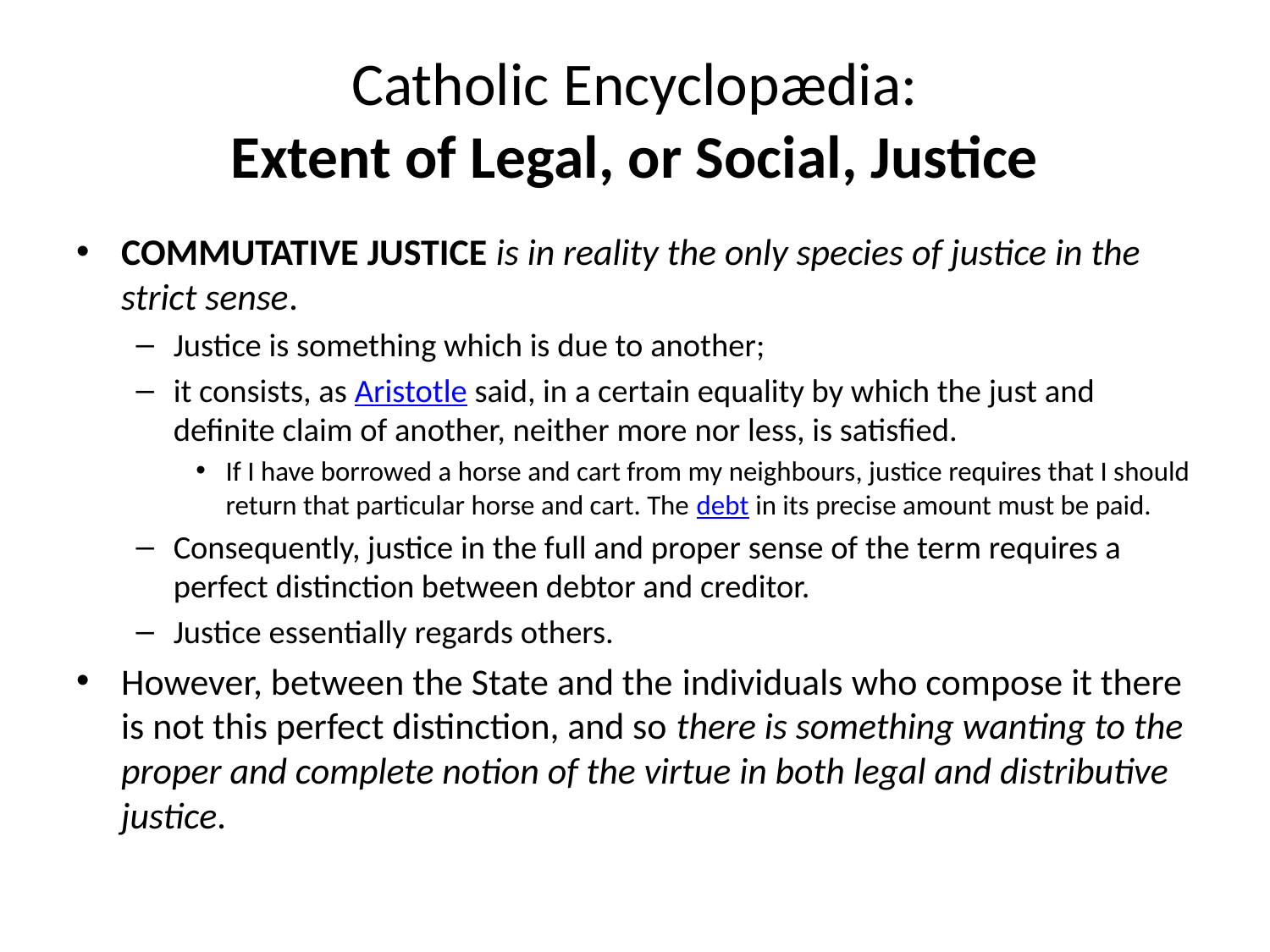

# Catholic Encyclopædia: Extent of Legal, or Social, Justice
Commutative justice is in reality the only species of justice in the strict sense.
Justice is something which is due to another;
it consists, as Aristotle said, in a certain equality by which the just and definite claim of another, neither more nor less, is satisfied.
If I have borrowed a horse and cart from my neighbours, justice requires that I should return that particular horse and cart. The debt in its precise amount must be paid.
Consequently, justice in the full and proper sense of the term requires a perfect distinction between debtor and creditor.
Justice essentially regards others.
However, between the State and the individuals who compose it there is not this perfect distinction, and so there is something wanting to the proper and complete notion of the virtue in both legal and distributive justice.